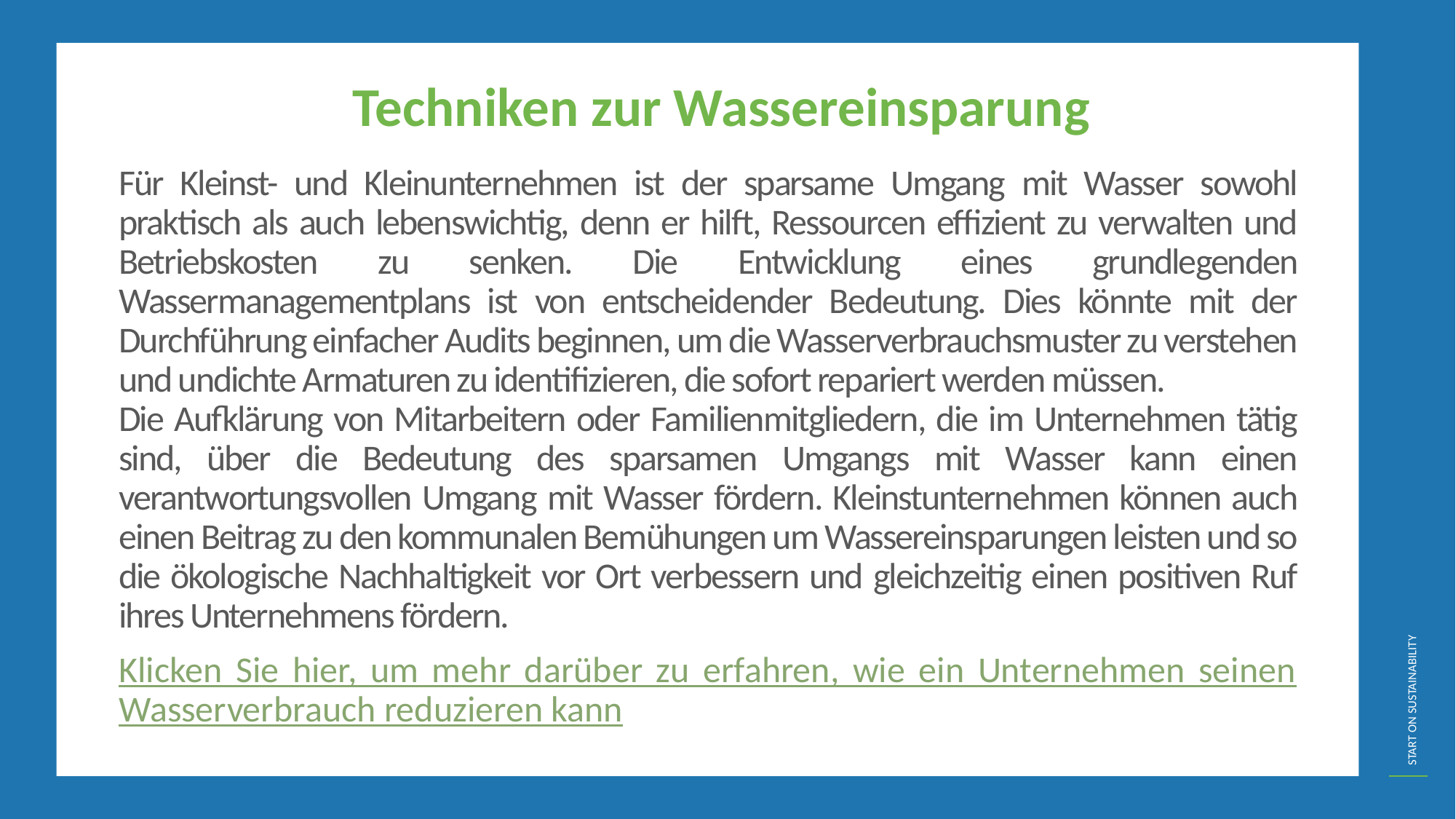

Techniken zur Wassereinsparung

Für Kleinst- und Kleinunternehmen ist der sparsame Umgang mit Wasser sowohl praktisch als auch lebenswichtig, denn er hilft, Ressourcen effizient zu verwalten und Betriebskosten zu senken. Die Entwicklung eines grundlegenden Wassermanagementplans ist von entscheidender Bedeutung. Dies könnte mit der Durchführung einfacher Audits beginnen, um die Wasserverbrauchsmuster zu verstehen und undichte Armaturen zu identifizieren, die sofort repariert werden müssen.
Die Aufklärung von Mitarbeitern oder Familienmitgliedern, die im Unternehmen tätig sind, über die Bedeutung des sparsamen Umgangs mit Wasser kann einen verantwortungsvollen Umgang mit Wasser fördern. Kleinstunternehmen können auch einen Beitrag zu den kommunalen Bemühungen um Wassereinsparungen leisten und so die ökologische Nachhaltigkeit vor Ort verbessern und gleichzeitig einen positiven Ruf ihres Unternehmens fördern.
Klicken Sie hier, um mehr darüber zu erfahren, wie ein Unternehmen seinen Wasserverbrauch reduzieren kann